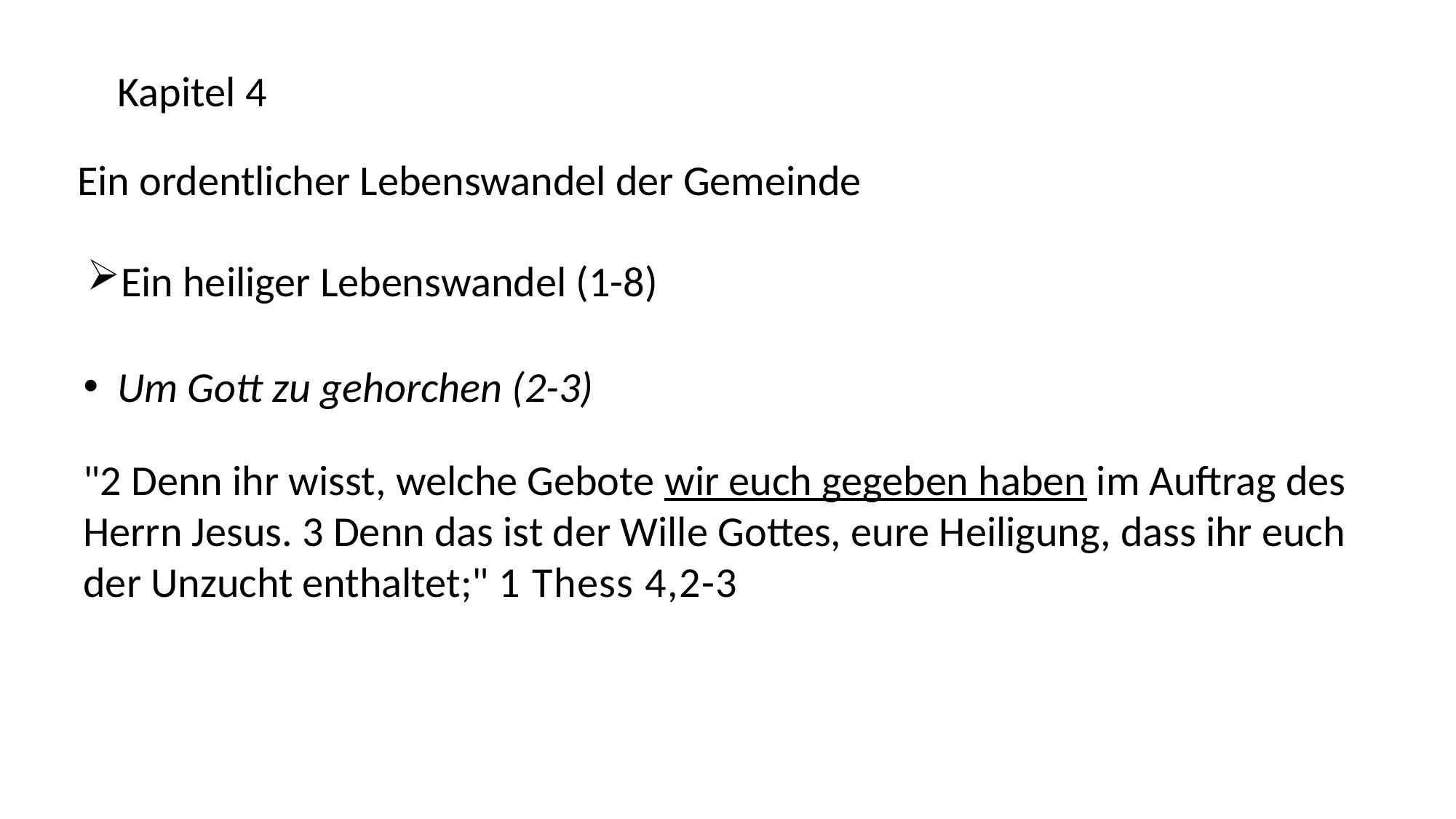

Kapitel 4
Ein ordentlicher Lebenswandel der Gemeinde
Ein heiliger Lebenswandel (1-8)
Um Gott zu gehorchen (2-3)
"2 Denn ihr wisst, welche Gebote wir euch gegeben haben im Auftrag des Herrn Jesus. 3 Denn das ist der Wille Gottes, eure Heiligung, dass ihr euch der Unzucht enthaltet;" 1 Thess 4,2-3